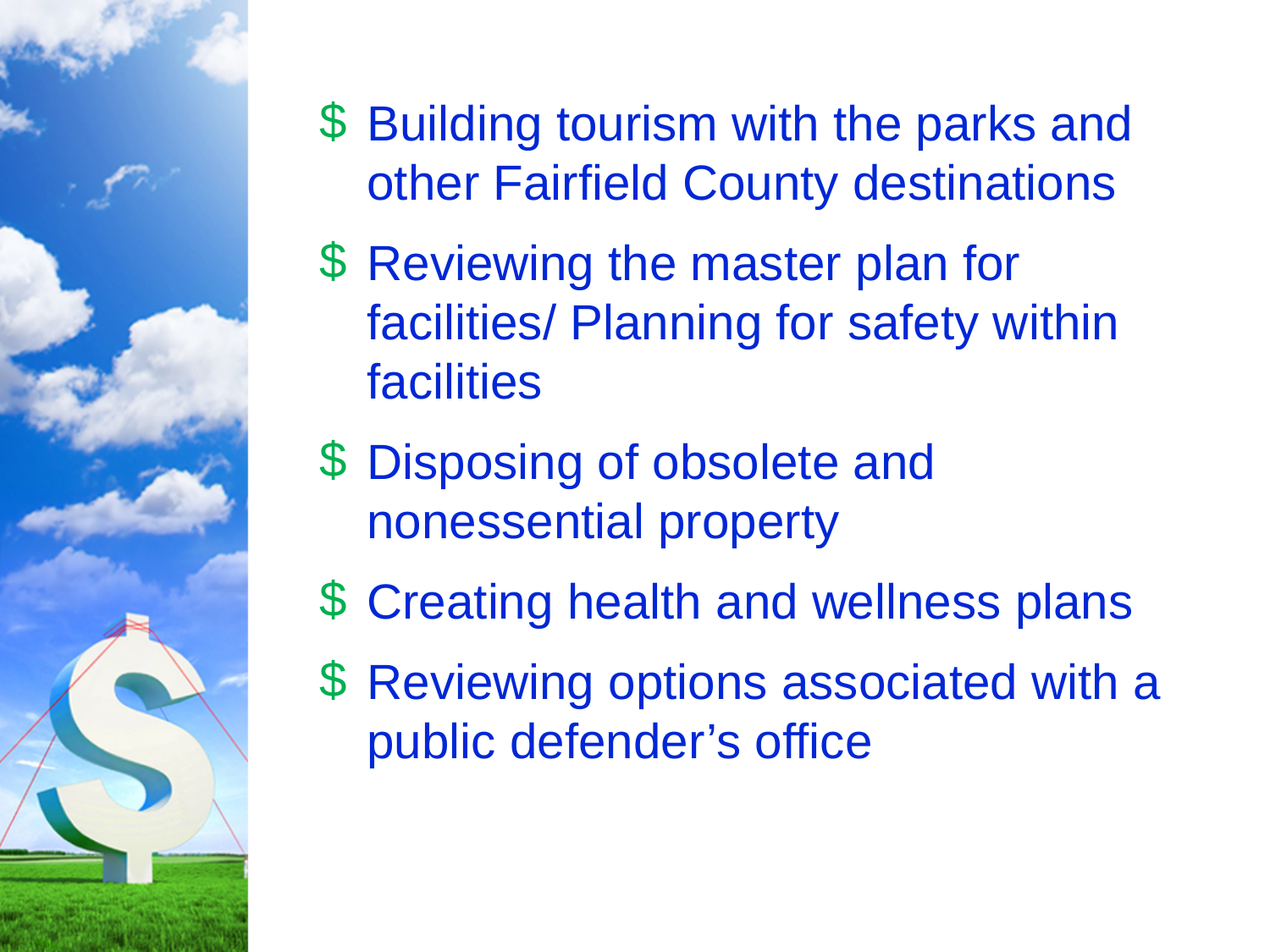

Building tourism with the parks and other Fairfield County destinations
Reviewing the master plan for facilities/ Planning for safety within facilities
Disposing of obsolete and nonessential property
Creating health and wellness plans
Reviewing options associated with a public defender’s office